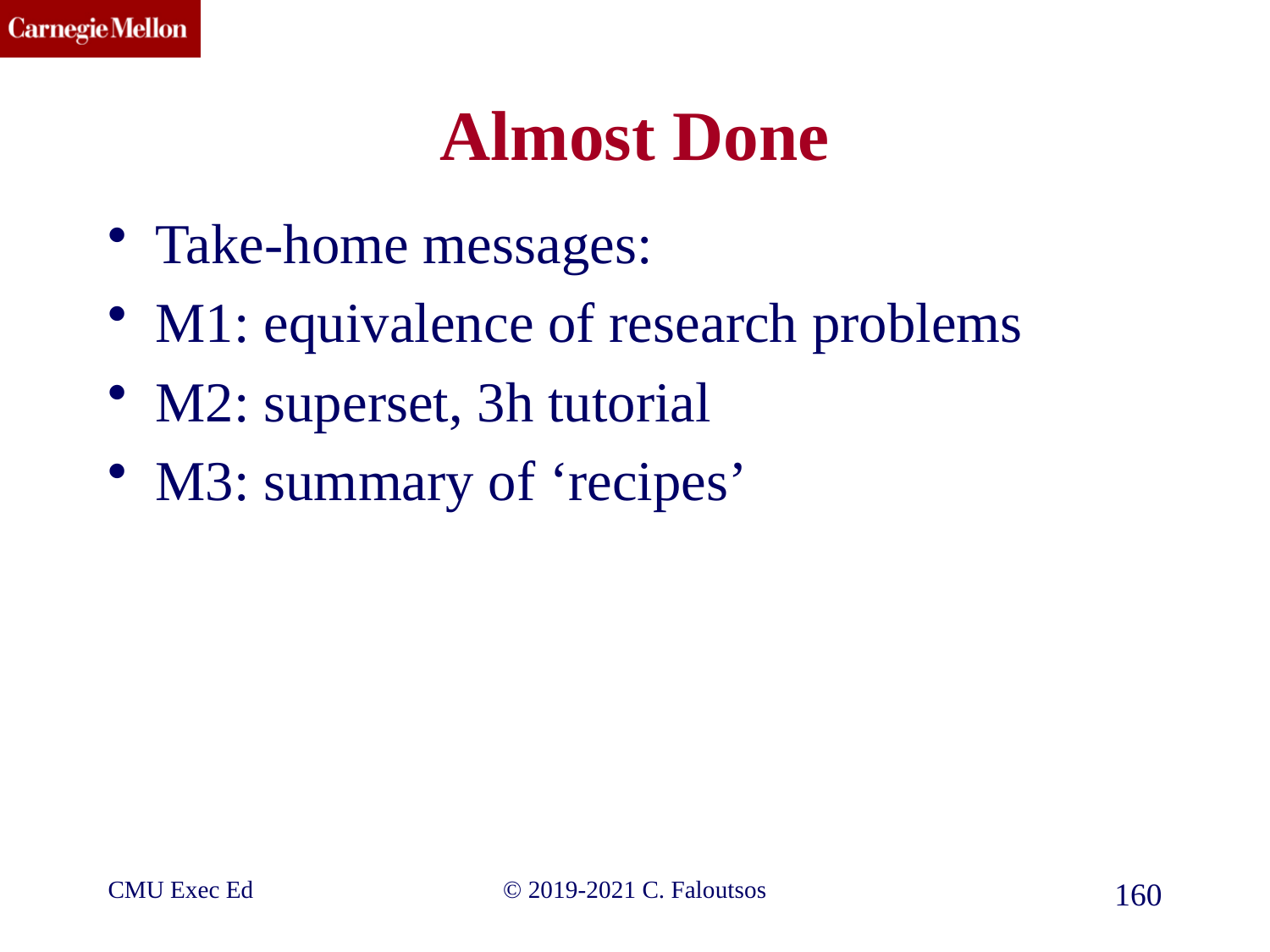

# Almost Done
Take-home messages:
M1: equivalence of research problems
M2: superset, 3h tutorial
M3: summary of ‘recipes’
CMU Exec Ed
©️ 2019-2021 C. Faloutsos
160